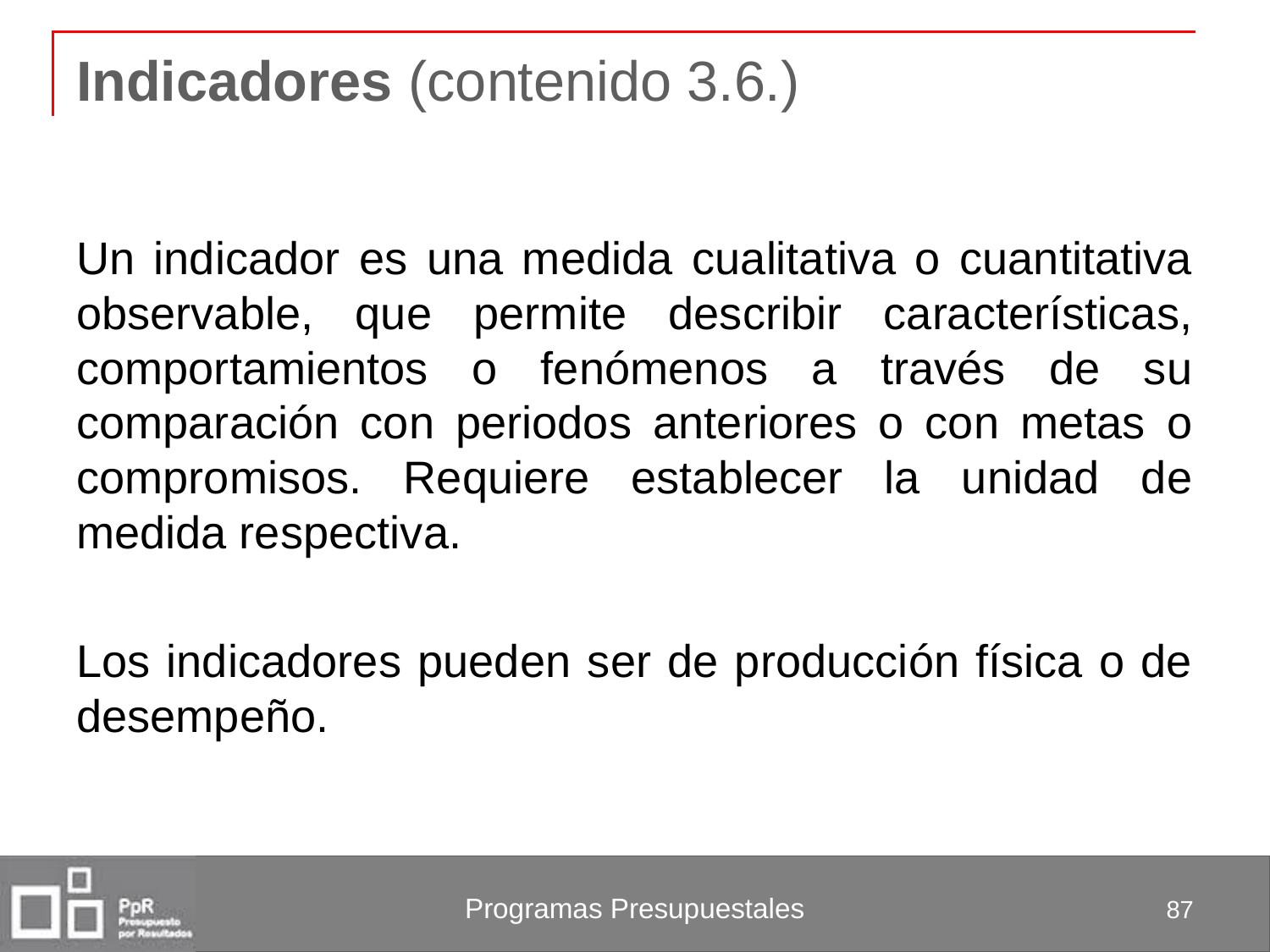

# Indicadores (contenido 3.6.)
Un indicador es una medida cualitativa o cuantitativa observable, que permite describir características, comportamientos o fenómenos a través de su comparación con periodos anteriores o con metas o compromisos. Requiere establecer la unidad de medida respectiva.

Los indicadores pueden ser de producción física o de desempeño.
87
Programas Presupuestales